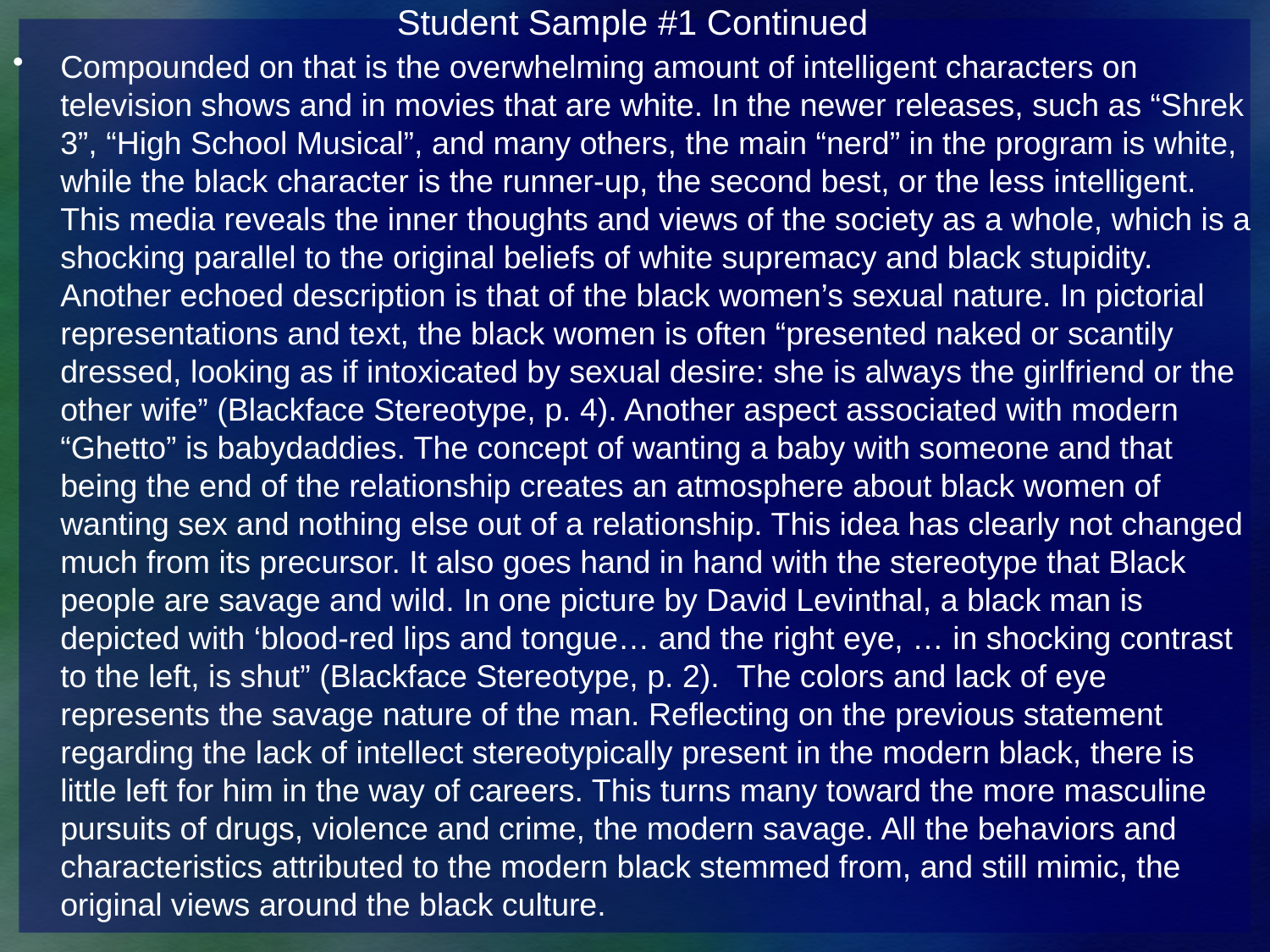

# Student Sample #1 Continued
Compounded on that is the overwhelming amount of intelligent characters on television shows and in movies that are white. In the newer releases, such as “Shrek 3”, “High School Musical”, and many others, the main “nerd” in the program is white, while the black character is the runner-up, the second best, or the less intelligent. This media reveals the inner thoughts and views of the society as a whole, which is a shocking parallel to the original beliefs of white supremacy and black stupidity. Another echoed description is that of the black women’s sexual nature. In pictorial representations and text, the black women is often “presented naked or scantily dressed, looking as if intoxicated by sexual desire: she is always the girlfriend or the other wife” (Blackface Stereotype, p. 4). Another aspect associated with modern “Ghetto” is babydaddies. The concept of wanting a baby with someone and that being the end of the relationship creates an atmosphere about black women of wanting sex and nothing else out of a relationship. This idea has clearly not changed much from its precursor. It also goes hand in hand with the stereotype that Black people are savage and wild. In one picture by David Levinthal, a black man is depicted with ‘blood-red lips and tongue… and the right eye, … in shocking contrast to the left, is shut” (Blackface Stereotype, p. 2).  The colors and lack of eye represents the savage nature of the man. Reflecting on the previous statement regarding the lack of intellect stereotypically present in the modern black, there is little left for him in the way of careers. This turns many toward the more masculine pursuits of drugs, violence and crime, the modern savage. All the behaviors and characteristics attributed to the modern black stemmed from, and still mimic, the original views around the black culture.